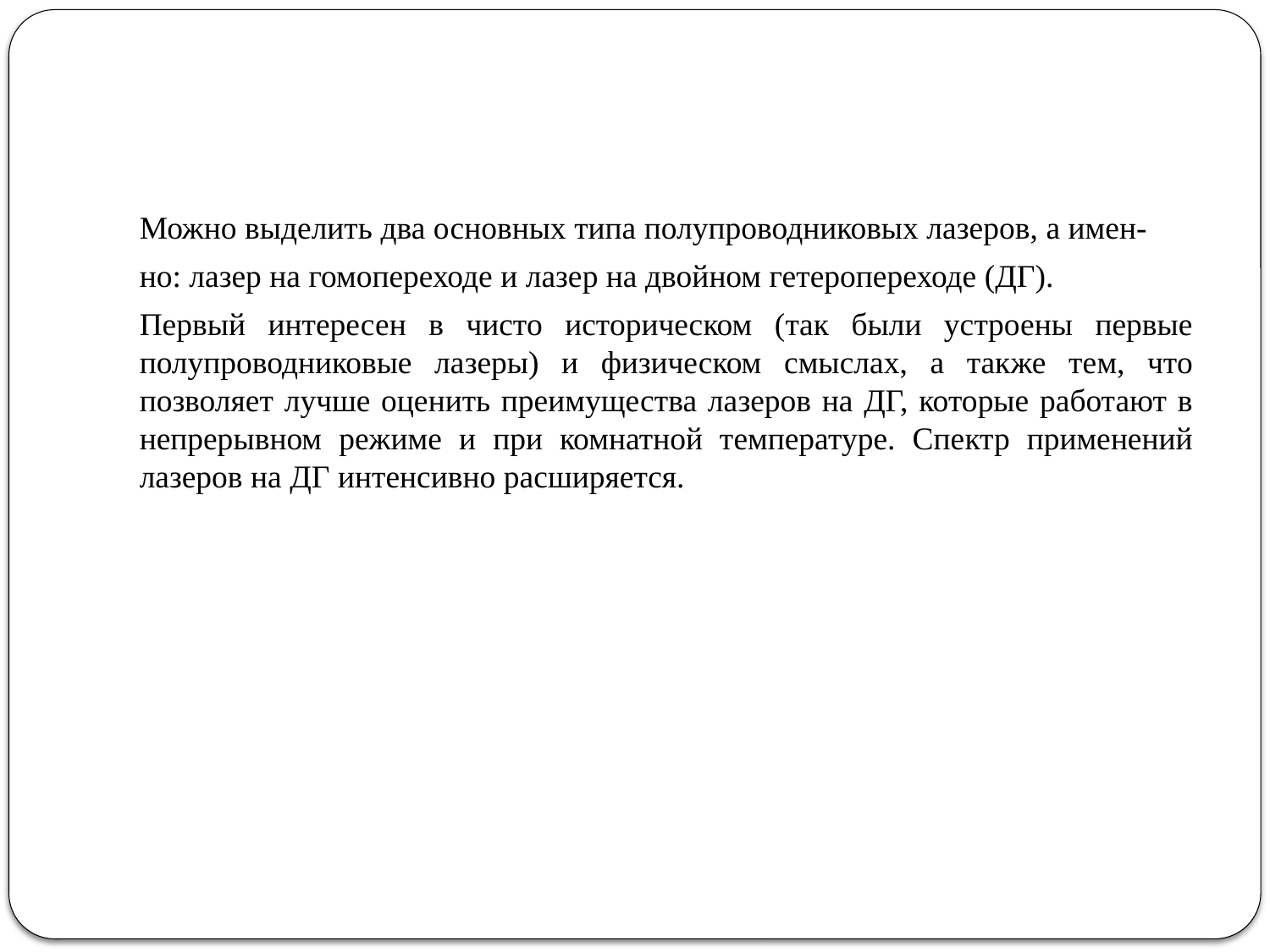

#
Можно выделить два основных типа полупроводниковых лазеров, а имен-
но: лазер на гомопереходе и лазер на двойном гетеропереходе (ДГ).
Первый интересен в чисто историческом (так были устроены первые полупроводниковые лазеры) и физическом смыслах, а также тем, что позволяет лучше оценить преимущества лазеров на ДГ, которые работают в непрерывном режиме и при комнатной температуре. Спектр применений лазеров на ДГ интенсивно расширяется.